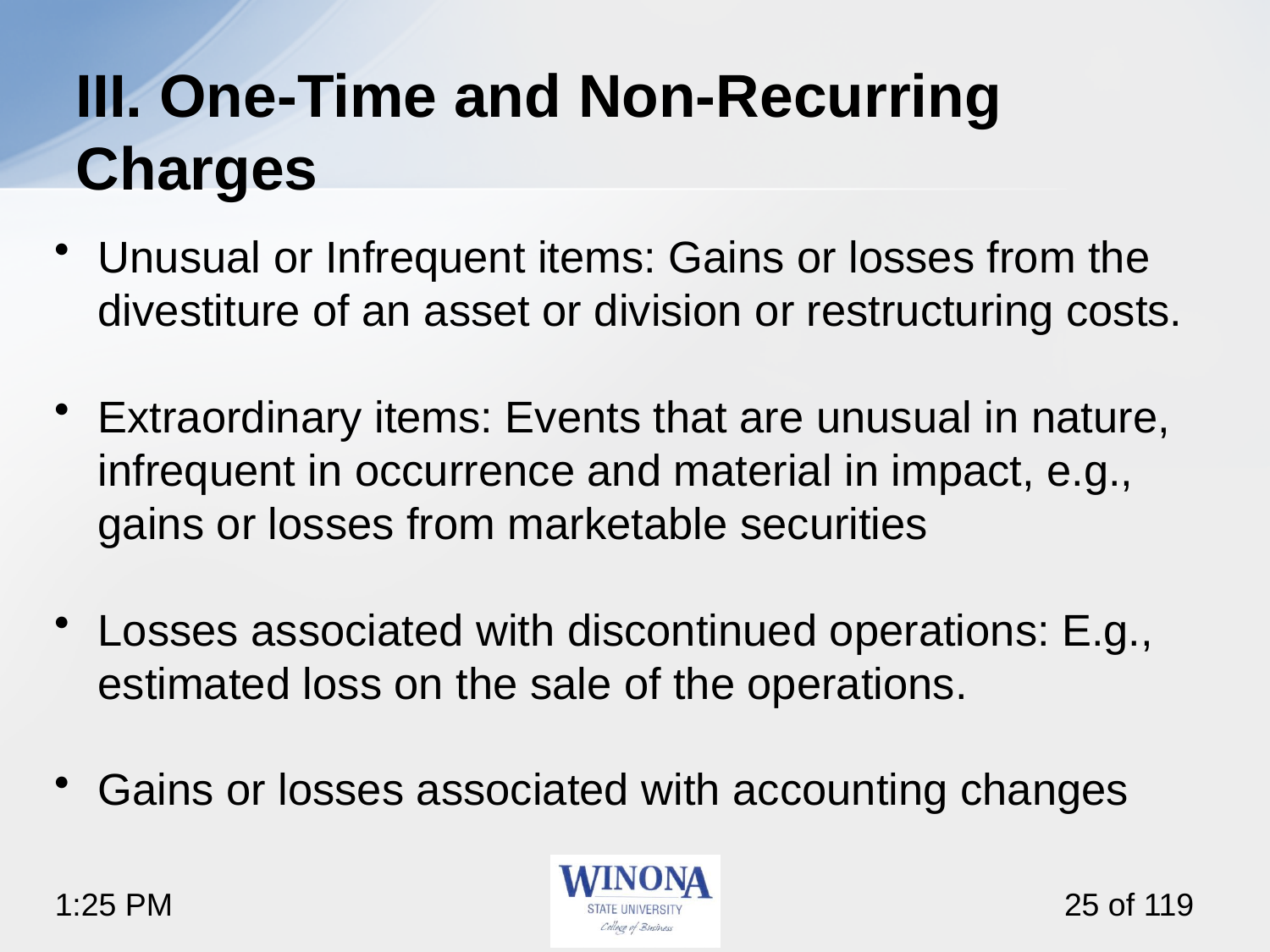

# III. One-Time and Non-Recurring Charges
Unusual or Infrequent items: Gains or losses from the divestiture of an asset or division or restructuring costs.

Extraordinary items: Events that are unusual in nature, infrequent in occurrence and material in impact, e.g., gains or losses from marketable securities

Losses associated with discontinued operations: E.g., estimated loss on the sale of the operations.

Gains or losses associated with accounting changes